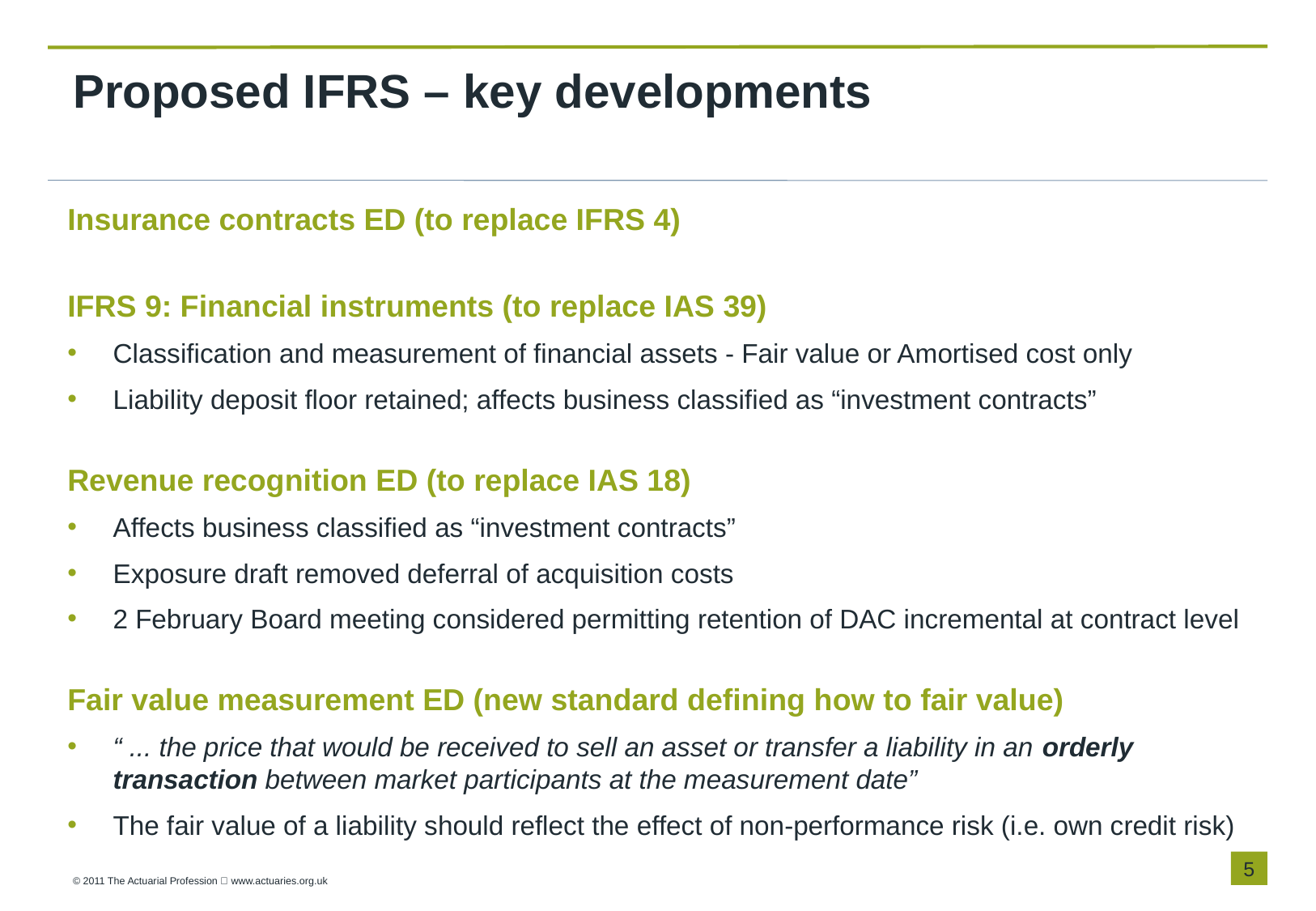

# Proposed IFRS – key developments
Insurance contracts ED (to replace IFRS 4)

IFRS 9: Financial instruments (to replace IAS 39)
Classification and measurement of financial assets - Fair value or Amortised cost only
Liability deposit floor retained; affects business classified as “investment contracts”

Revenue recognition ED (to replace IAS 18)
Affects business classified as “investment contracts”
Exposure draft removed deferral of acquisition costs
2 February Board meeting considered permitting retention of DAC incremental at contract level

Fair value measurement ED (new standard defining how to fair value)
“ ... the price that would be received to sell an asset or transfer a liability in an orderly transaction between market participants at the measurement date”
The fair value of a liability should reflect the effect of non-performance risk (i.e. own credit risk)
5